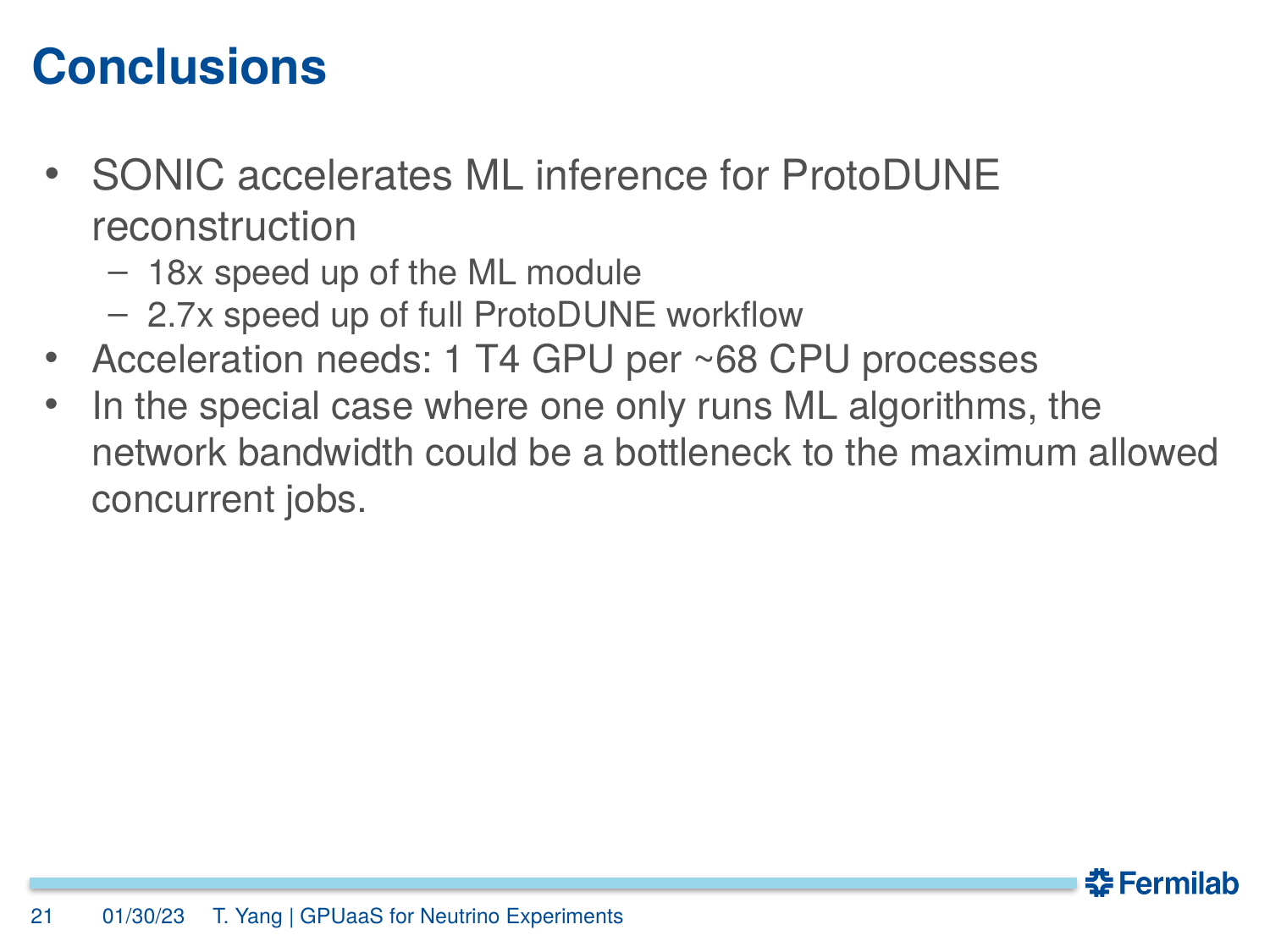

# Conclusions
SONIC accelerates ML inference for ProtoDUNE reconstruction
18x speed up of the ML module
2.7x speed up of full ProtoDUNE workflow
Acceleration needs: 1 T4 GPU per ~68 CPU processes
In the special case where one only runs ML algorithms, the network bandwidth could be a bottleneck to the maximum allowed concurrent jobs.

21
01/30/23
T. Yang | GPUaaS for Neutrino Experiments